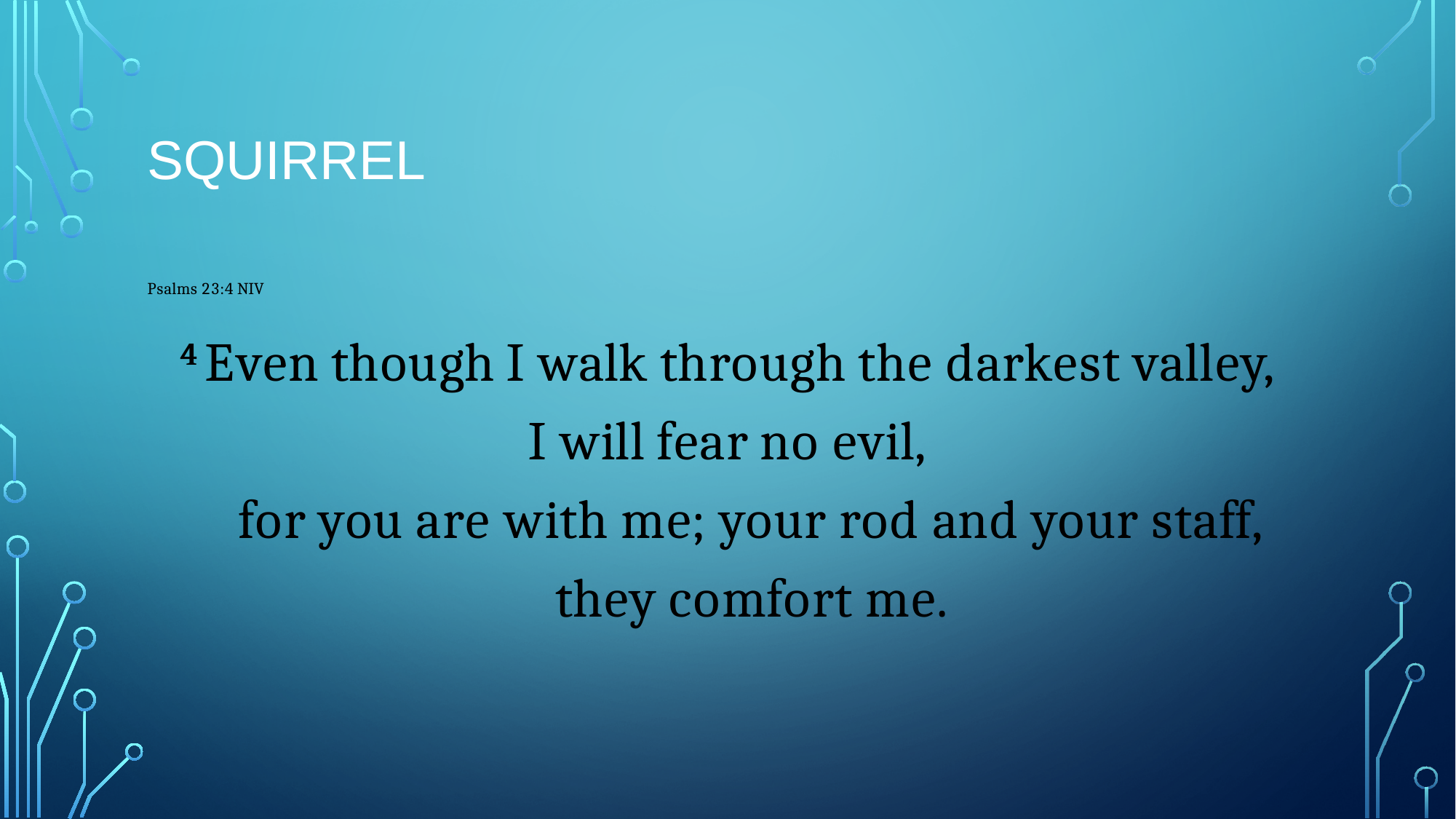

# SQUIRREL
Psalms 23:4 NIV
4 Even though I walk through the darkest valley,
I will fear no evil,
    for you are with me; your rod and your staff,
    they comfort me.